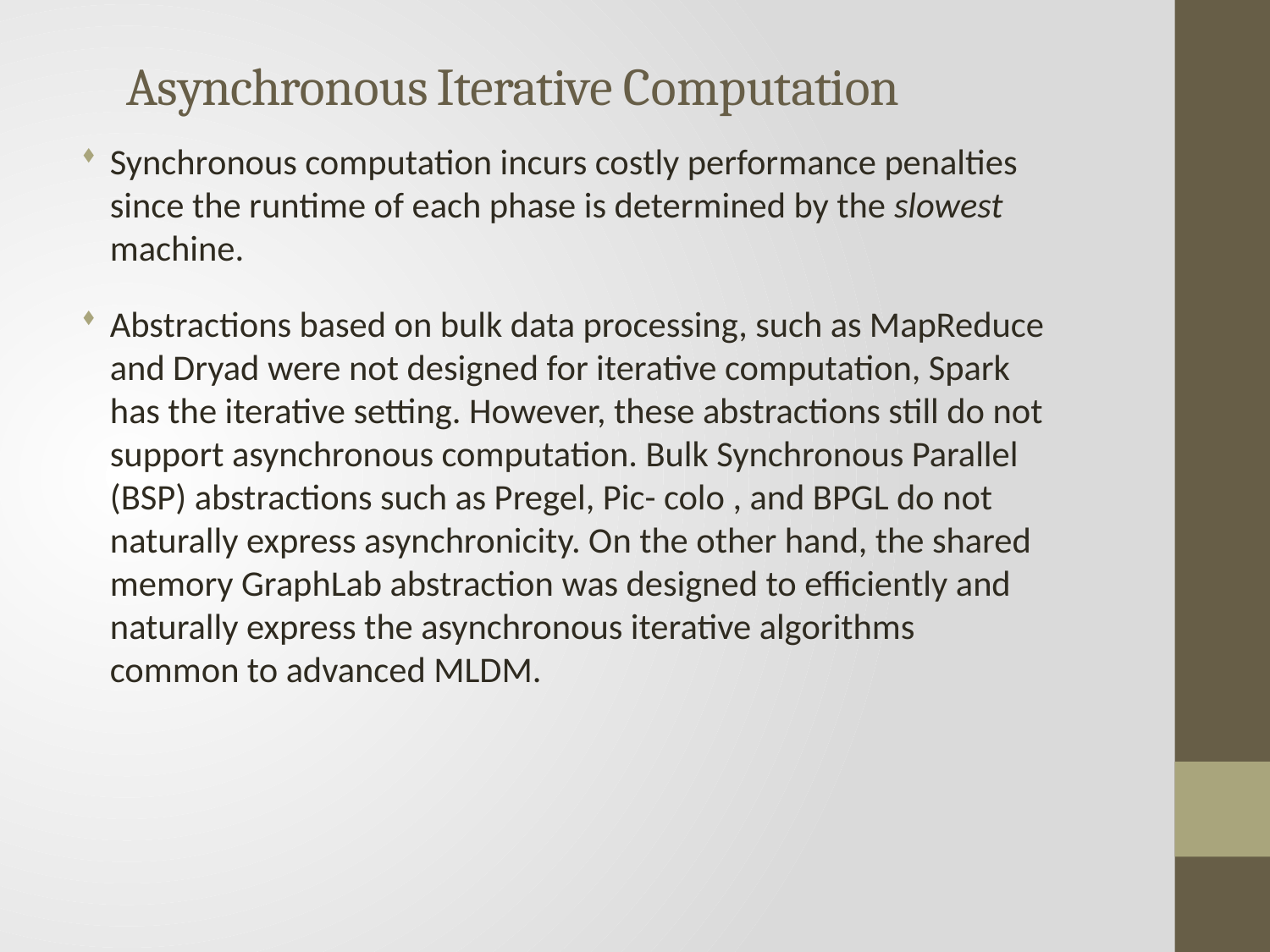

Asynchronous Iterative Computation
Synchronous computation incurs costly performance penalties since the runtime of each phase is determined by the slowest machine.
Abstractions based on bulk data processing, such as MapReduce and Dryad were not designed for iterative computation, Spark  has the iterative setting. However, these abstractions still do not support asynchronous computation. Bulk Synchronous Parallel (BSP) abstractions such as Pregel, Pic- colo , and BPGL do not naturally express asynchronicity. On the other hand, the shared memory GraphLab abstraction was designed to efficiently and naturally express the asynchronous iterative algorithms common to advanced MLDM.